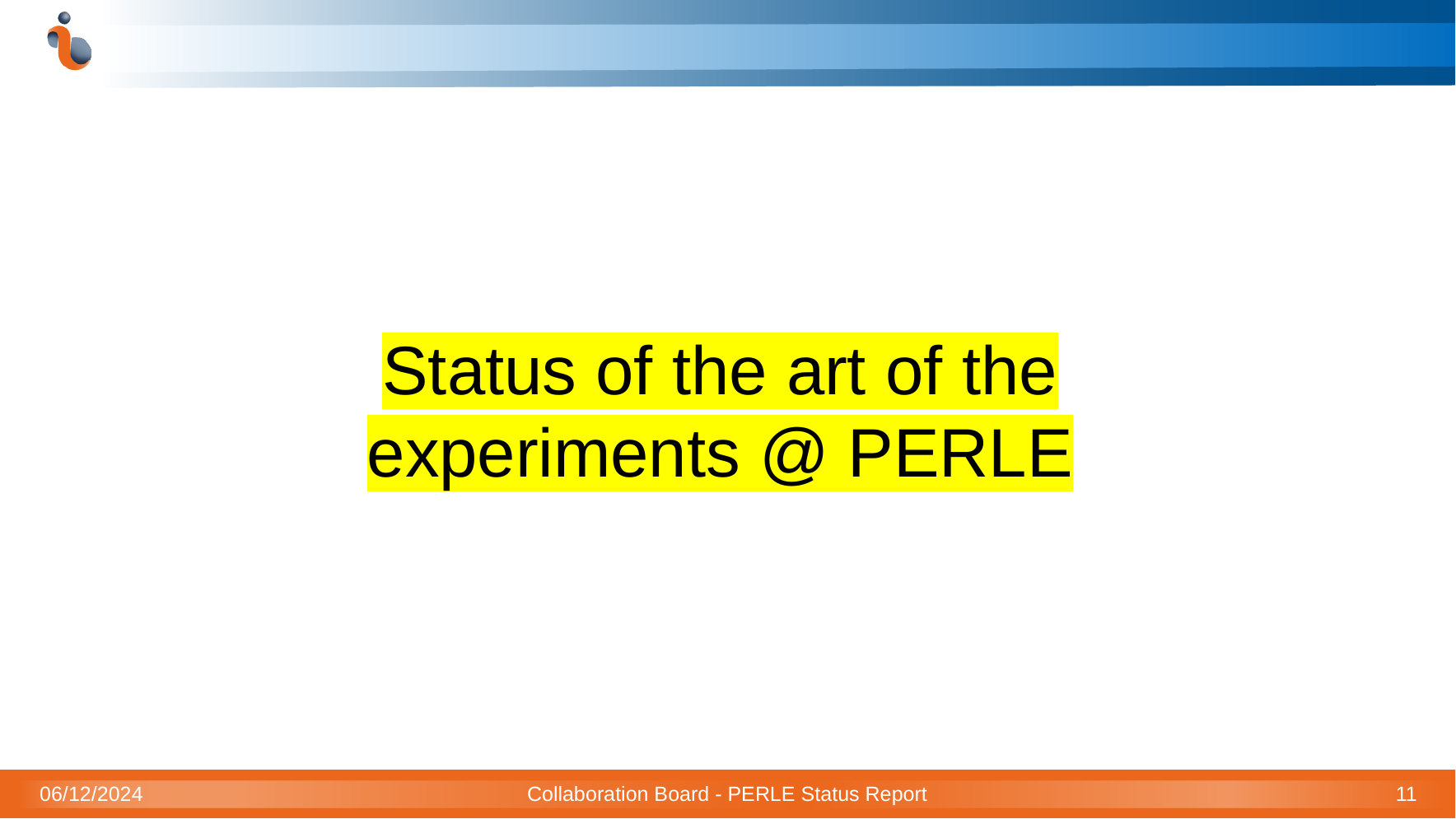

Status of the art of the
experiments @ PERLE
06/12/2024
Collaboration Board - PERLE Status Report
11